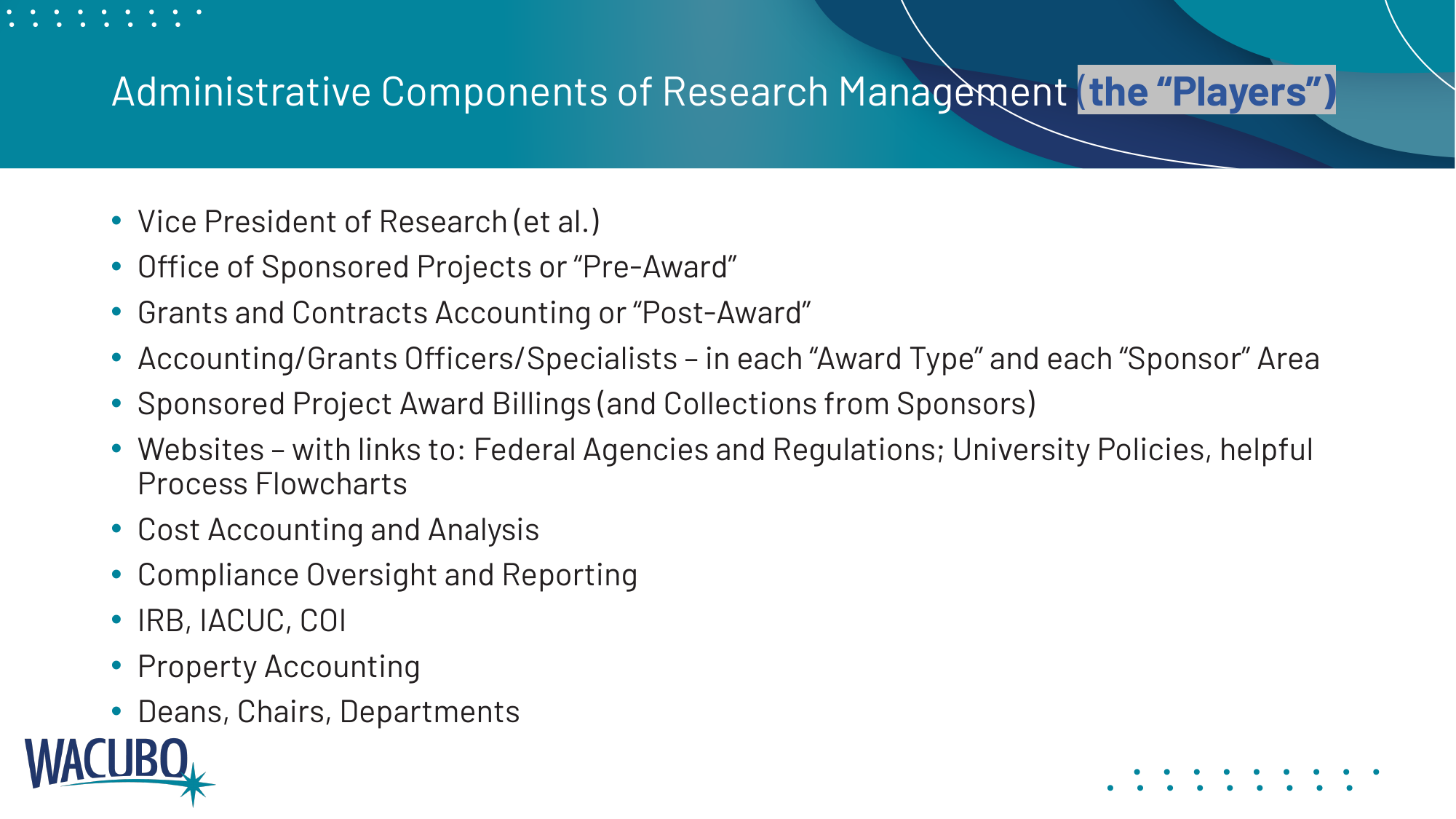

# Administrative Components of Research Management (the “Players”)
Vice President of Research (et al.)
Office of Sponsored Projects or “Pre-Award”
Grants and Contracts Accounting or “Post-Award”
Accounting/Grants Officers/Specialists – in each “Award Type” and each “Sponsor” Area
Sponsored Project Award Billings (and Collections from Sponsors)
Websites – with links to: Federal Agencies and Regulations; University Policies, helpful Process Flowcharts
Cost Accounting and Analysis
Compliance Oversight and Reporting
IRB, IACUC, COI
Property Accounting
Deans, Chairs, Departments